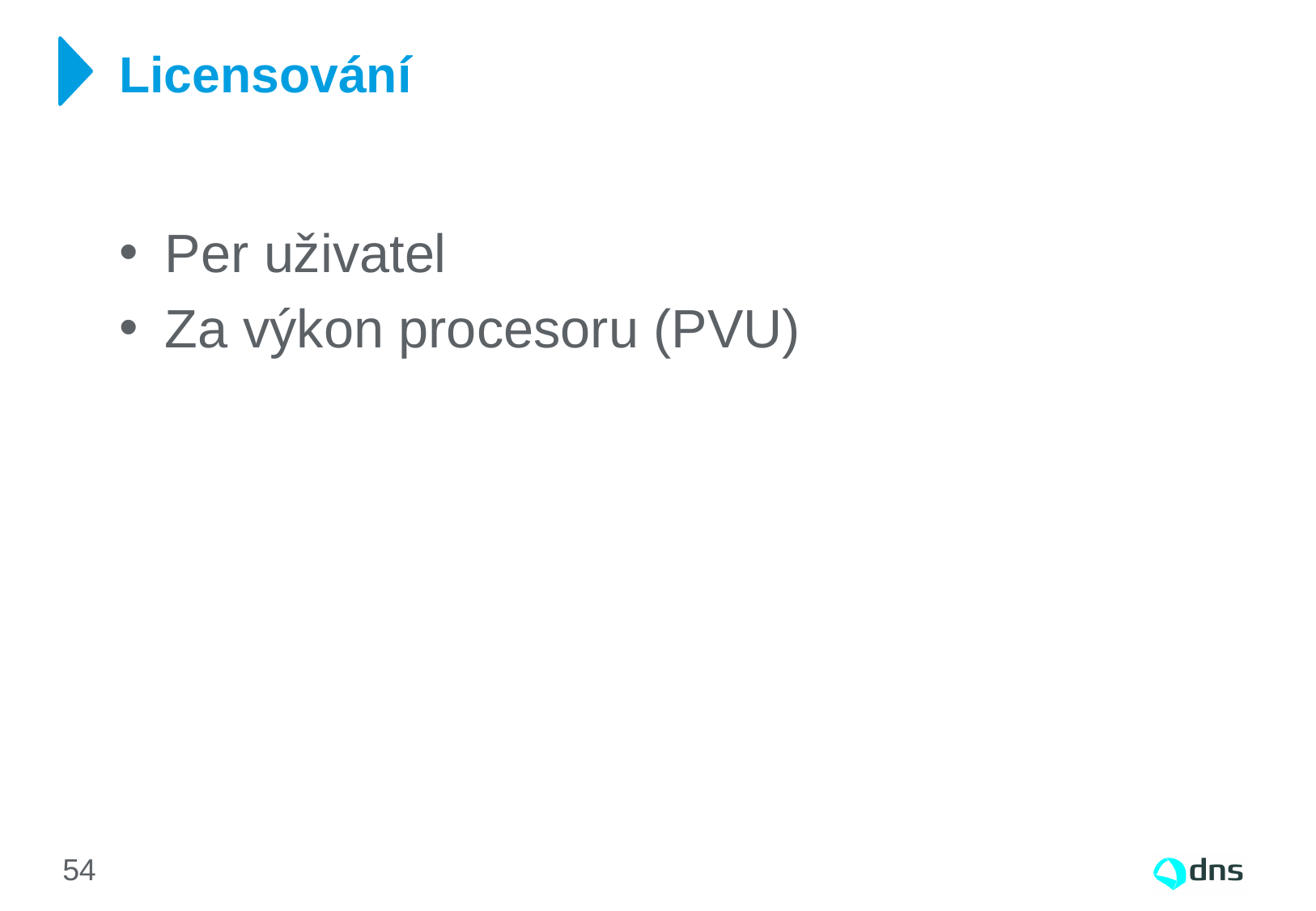

# Licensování
Per uživatel
Za výkon procesoru (PVU)
54